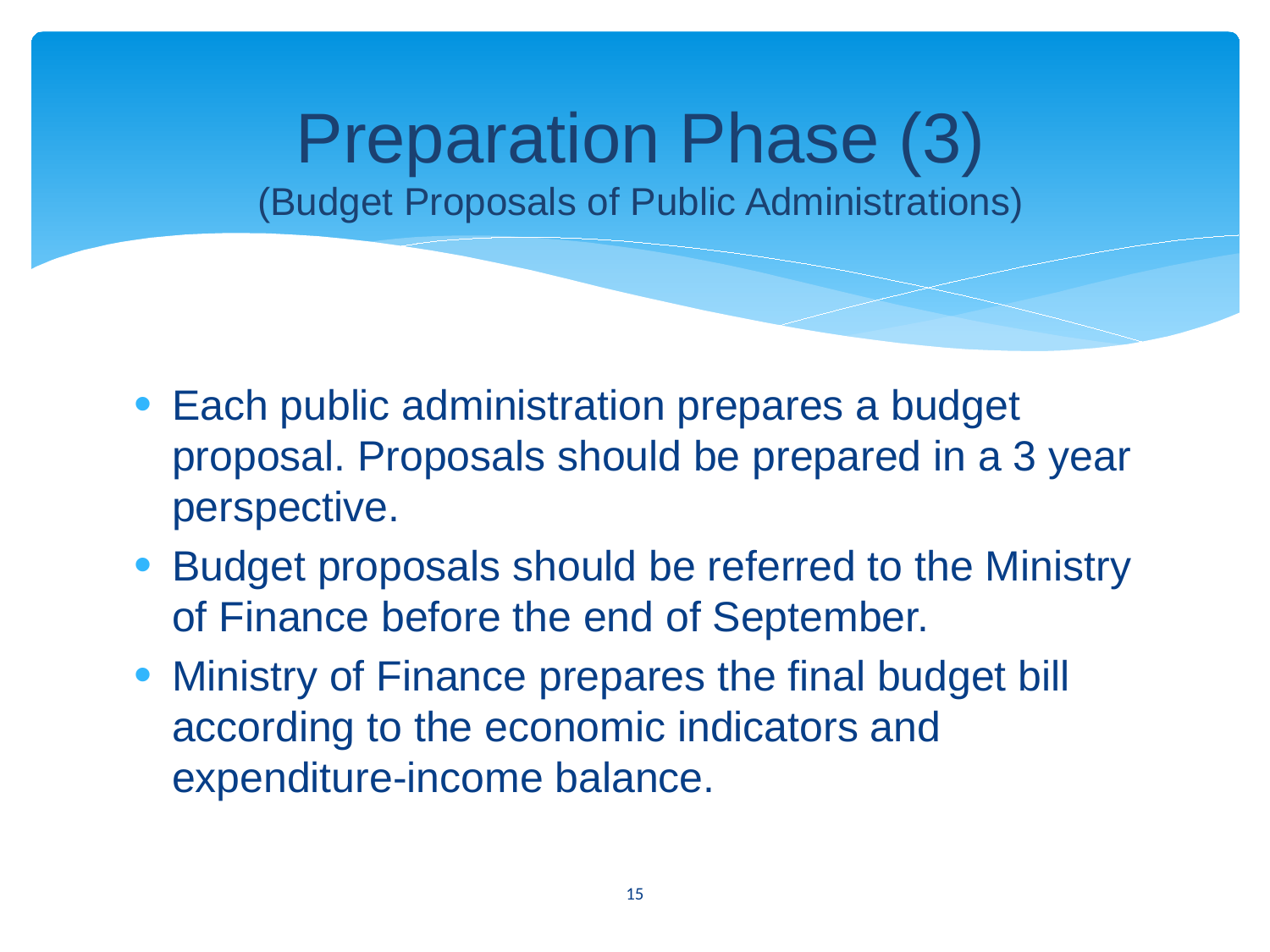

# Preparation Phase (3) (Budget Proposals of Public Administrations)
Each public administration prepares a budget proposal. Proposals should be prepared in a 3 year perspective.
Budget proposals should be referred to the Ministry of Finance before the end of September.
Ministry of Finance prepares the final budget bill according to the economic indicators and expenditure-income balance.
15